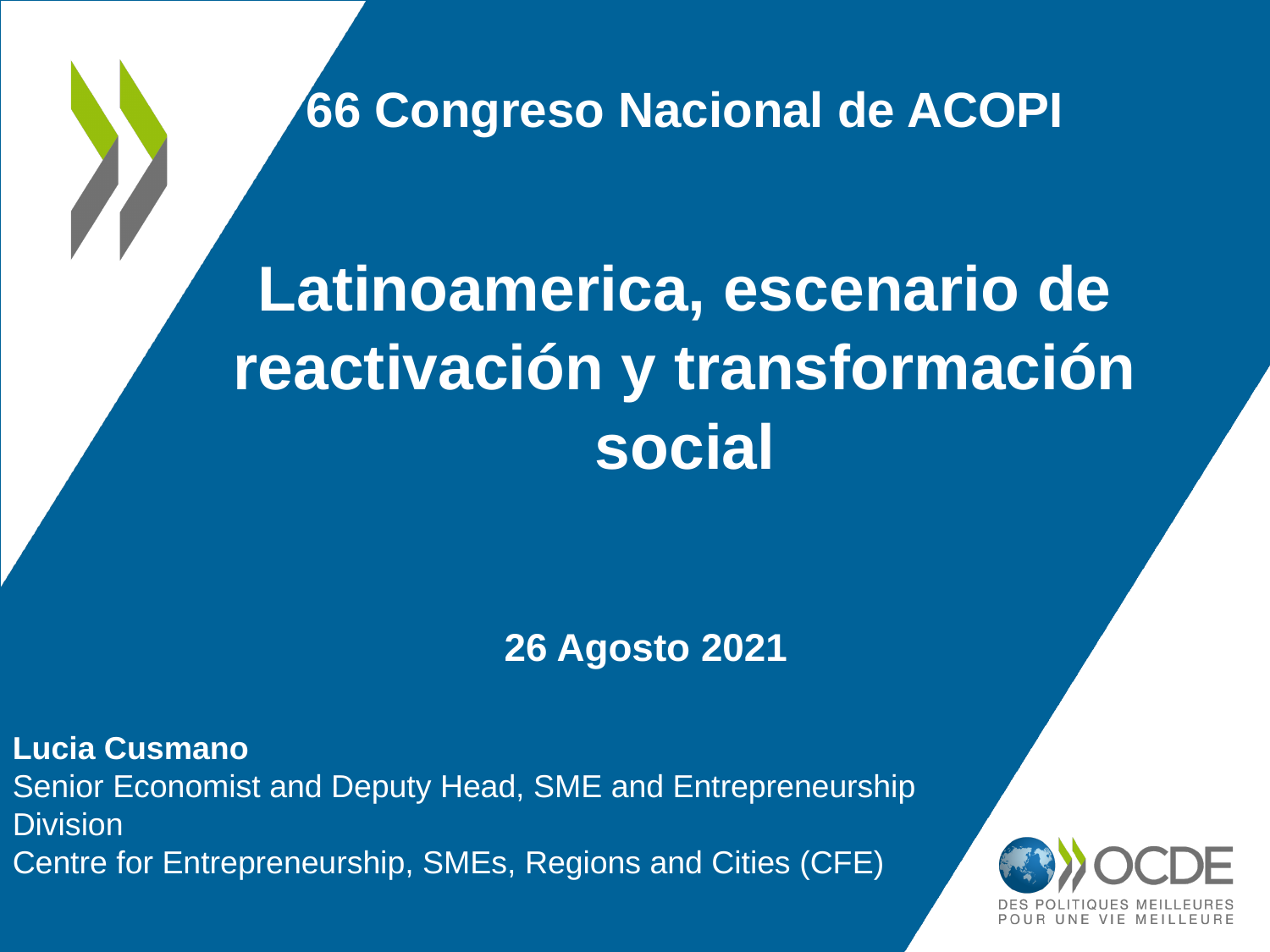

66 Congreso Nacional de ACOPI
# Latinoamerica, escenario de reactivación y transformación social
26 Agosto 2021
Lucia Cusmano
Senior Economist and Deputy Head, SME and Entrepreneurship Division
Centre for Entrepreneurship, SMEs, Regions and Cities (CFE)